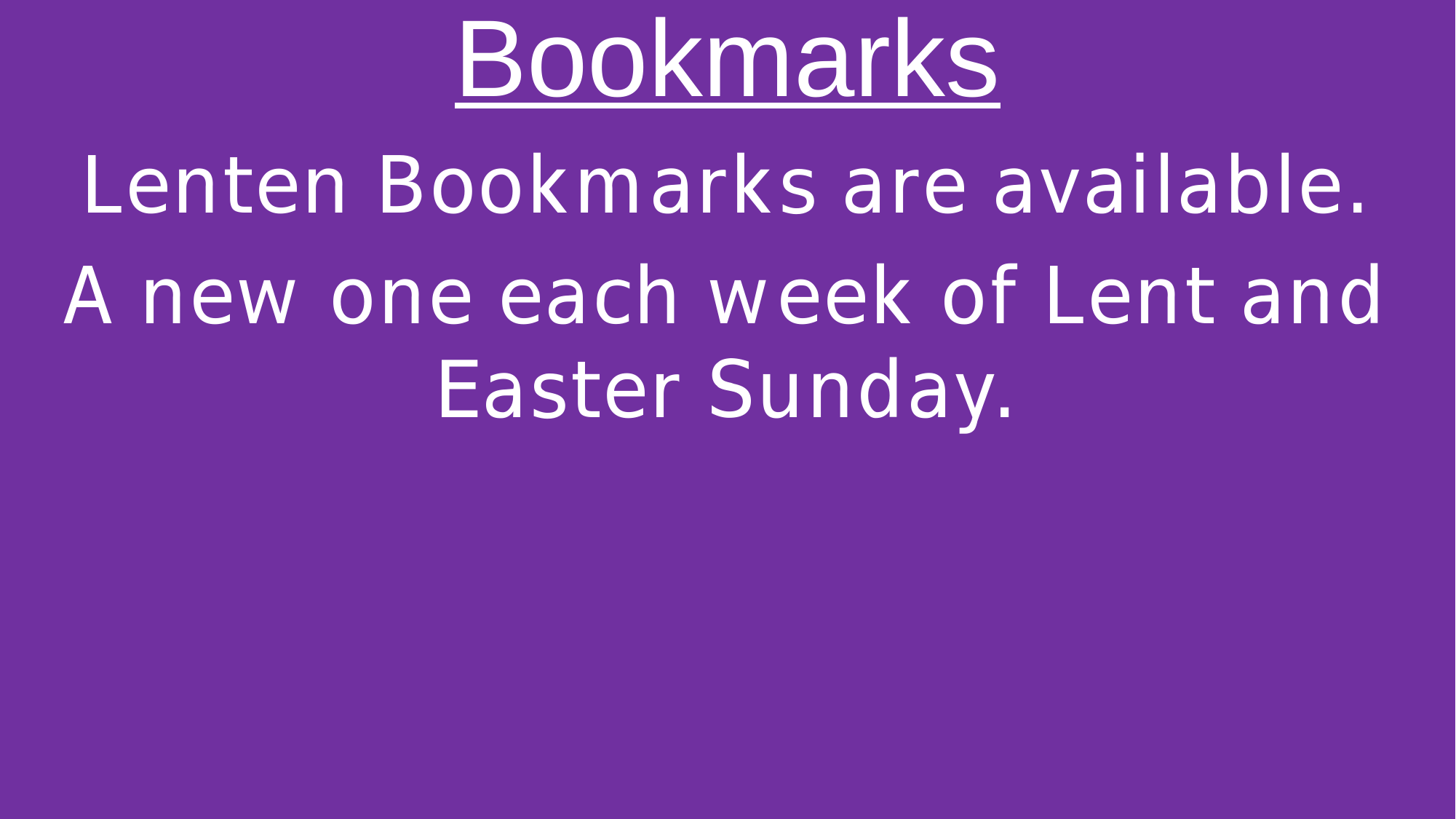

Bookmarks
Lenten Bookmarks are available.
A new one each week of Lent and Easter Sunday.